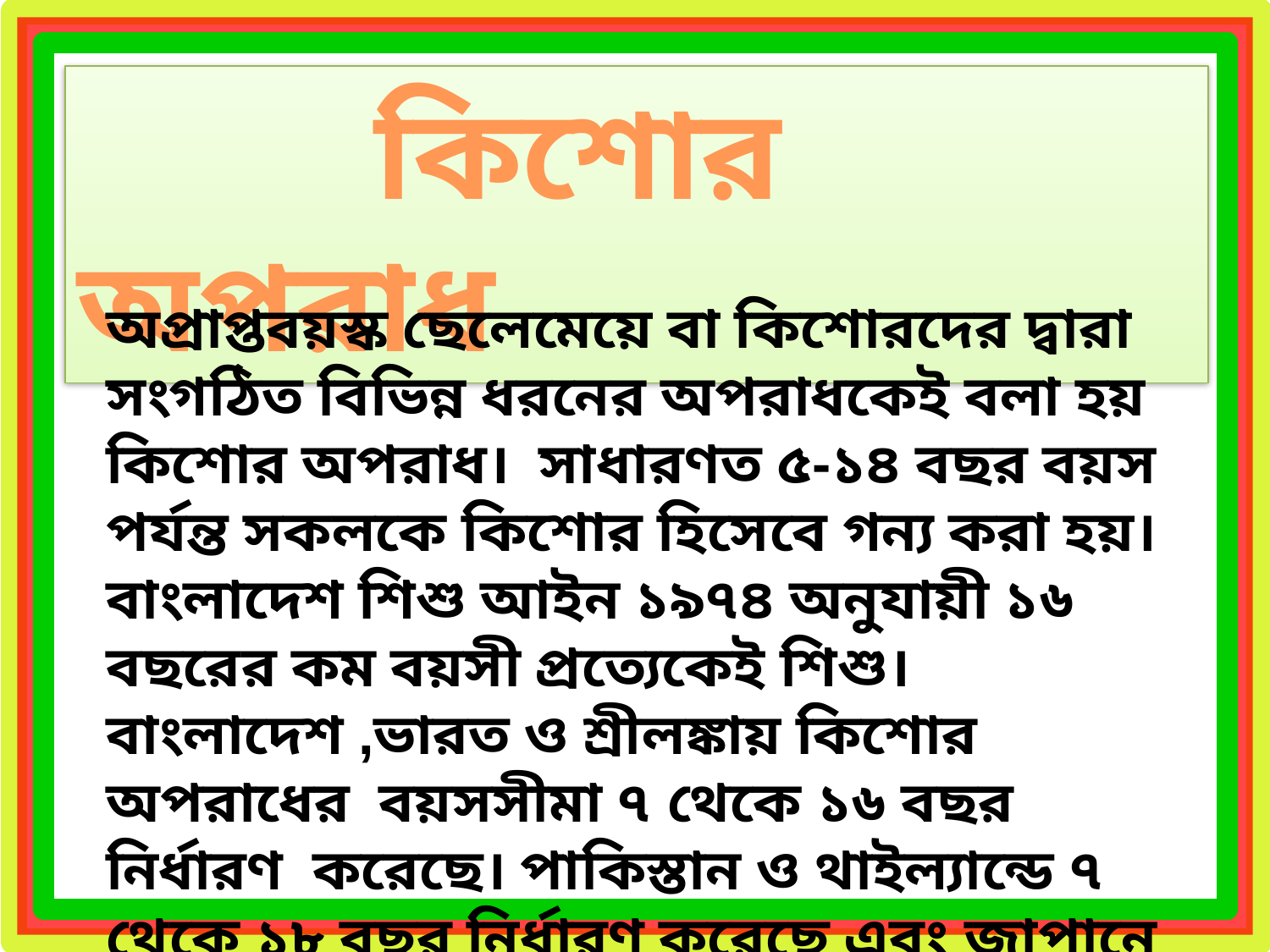

কিশোর অপরাধ
অপ্রাপ্তবয়স্ক ছেলেমেয়ে বা কিশোরদের দ্বারা সংগঠিত বিভিন্ন ধরনের অপরাধকেই বলা হয় কিশোর অপরাধ।  সাধারণত ৫-১৪ বছর বয়স পর্যন্ত সকলকে কিশোর হিসেবে গন্য করা হয়। বাংলাদেশ শিশু আইন ১৯৭৪ অনুযায়ী ১৬ বছরের কম বয়সী প্রত্যেকেই শিশু। বাংলাদেশ ,ভারত ও শ্রীলঙ্কায় কিশোর অপরাধের  বয়সসীমা ৭ থেকে ১৬ বছর নির্ধারণ  করেছে। পাকিস্তান ও থাইল্যান্ডে ৭ থেকে ১৮ বছর নির্ধারণ করেছে এবং জাপানে এই বয়সসীমা ১৪ থেকে ২০ বছর।